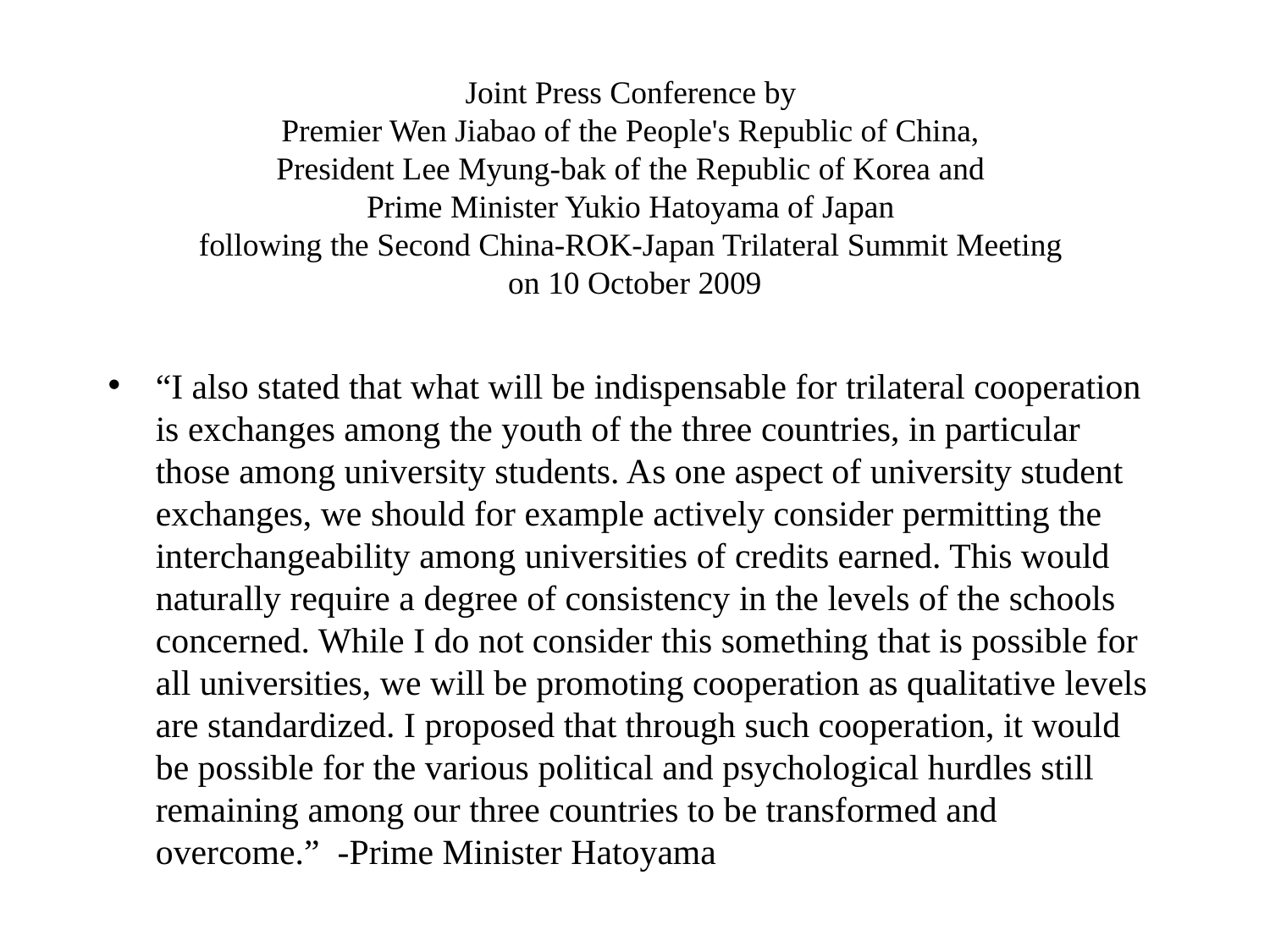

# Joint Press Conference by Premier Wen Jiabao of the People's Republic of China, President Lee Myung-bak of the Republic of Korea and Prime Minister Yukio Hatoyama of Japan following the Second China-ROK-Japan Trilateral Summit Meeting on 10 October 2009
“I also stated that what will be indispensable for trilateral cooperation is exchanges among the youth of the three countries, in particular those among university students. As one aspect of university student exchanges, we should for example actively consider permitting the interchangeability among universities of credits earned. This would naturally require a degree of consistency in the levels of the schools concerned. While I do not consider this something that is possible for all universities, we will be promoting cooperation as qualitative levels are standardized. I proposed that through such cooperation, it would be possible for the various political and psychological hurdles still remaining among our three countries to be transformed and overcome.”  -Prime Minister Hatoyama